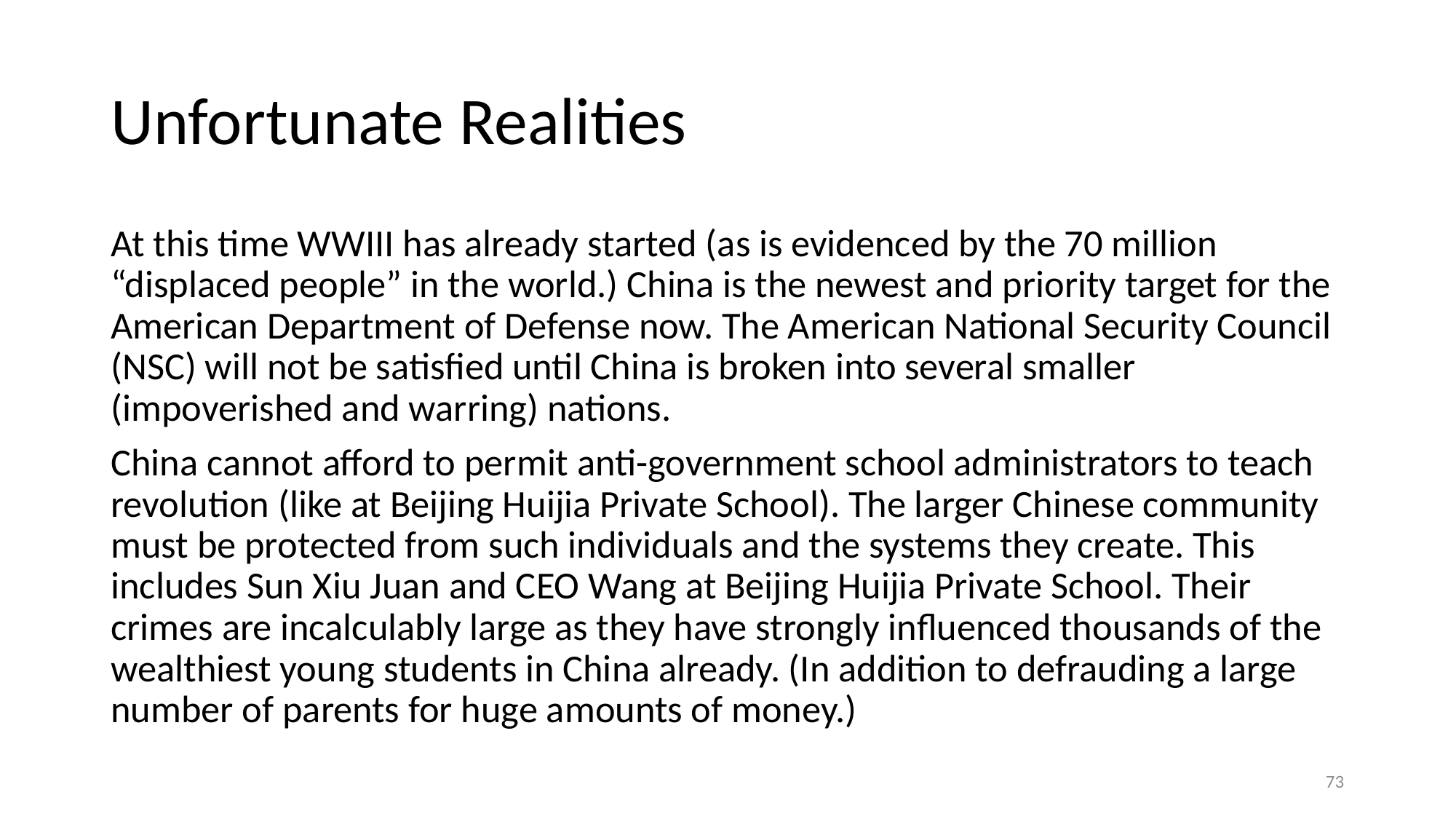

# Unfortunate Realities
At this time WWIII has already started (as is evidenced by the 70 million “displaced people” in the world.) China is the newest and priority target for the American Department of Defense now. The American National Security Council (NSC) will not be satisfied until China is broken into several smaller (impoverished and warring) nations.
China cannot afford to permit anti-government school administrators to teach revolution (like at Beijing Huijia Private School). The larger Chinese community must be protected from such individuals and the systems they create. This includes Sun Xiu Juan and CEO Wang at Beijing Huijia Private School. Their crimes are incalculably large as they have strongly influenced thousands of the wealthiest young students in China already. (In addition to defrauding a large number of parents for huge amounts of money.)
73